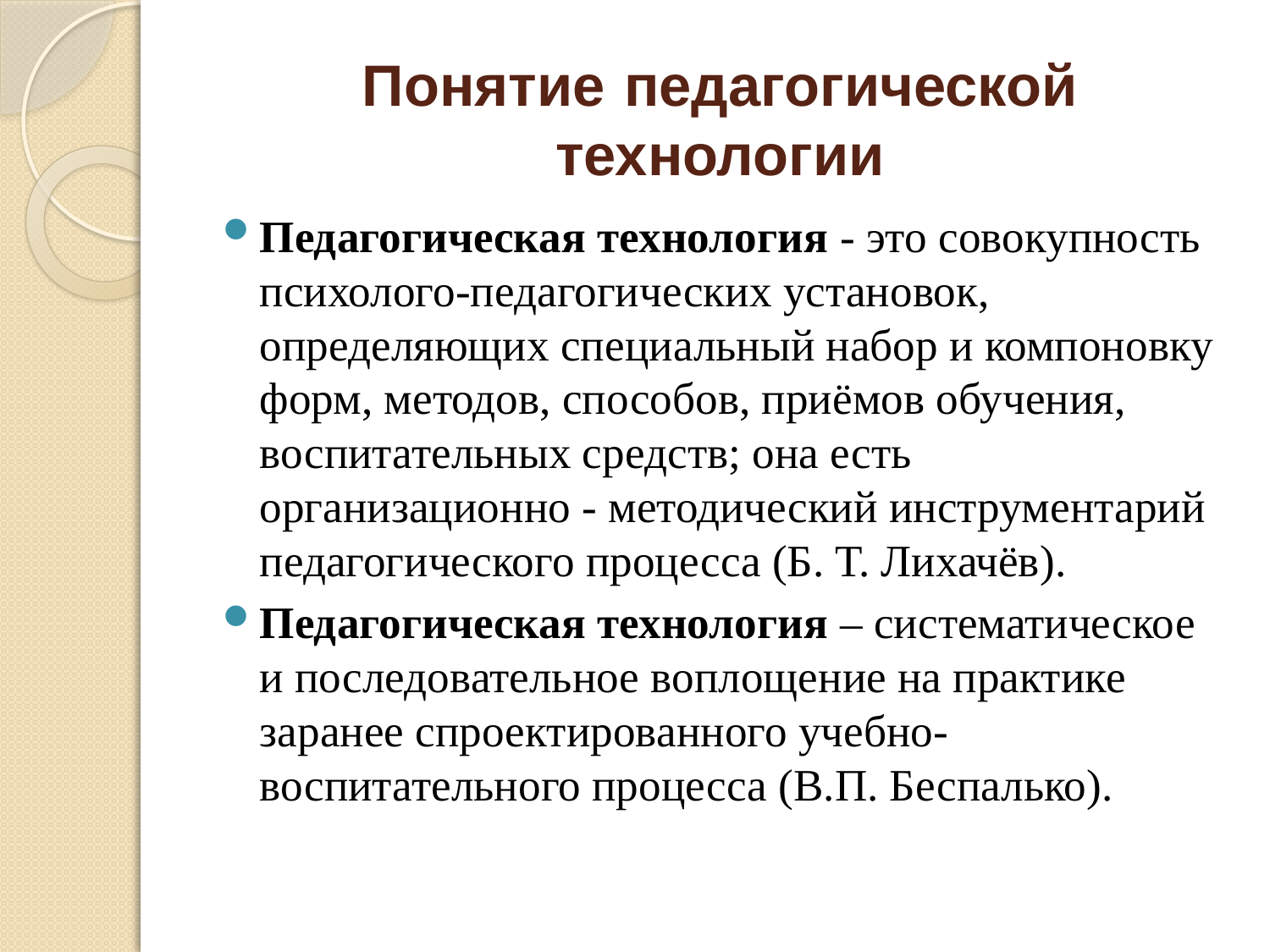

# Понятие педагогической технологии
Педагогическая технология - это совокупность психолого-педагогических установок, определяющих специальный набор и компоновку форм, методов, способов, приёмов обучения, воспитательных средств; она есть организационно - методический инструментарий педагогического процесса (Б. Т. Лихачёв).
Педагогическая технология – систематическое и последовательное воплощение на практике заранее спроектированного учебно-воспитательного процесса (В.П. Беспалько).